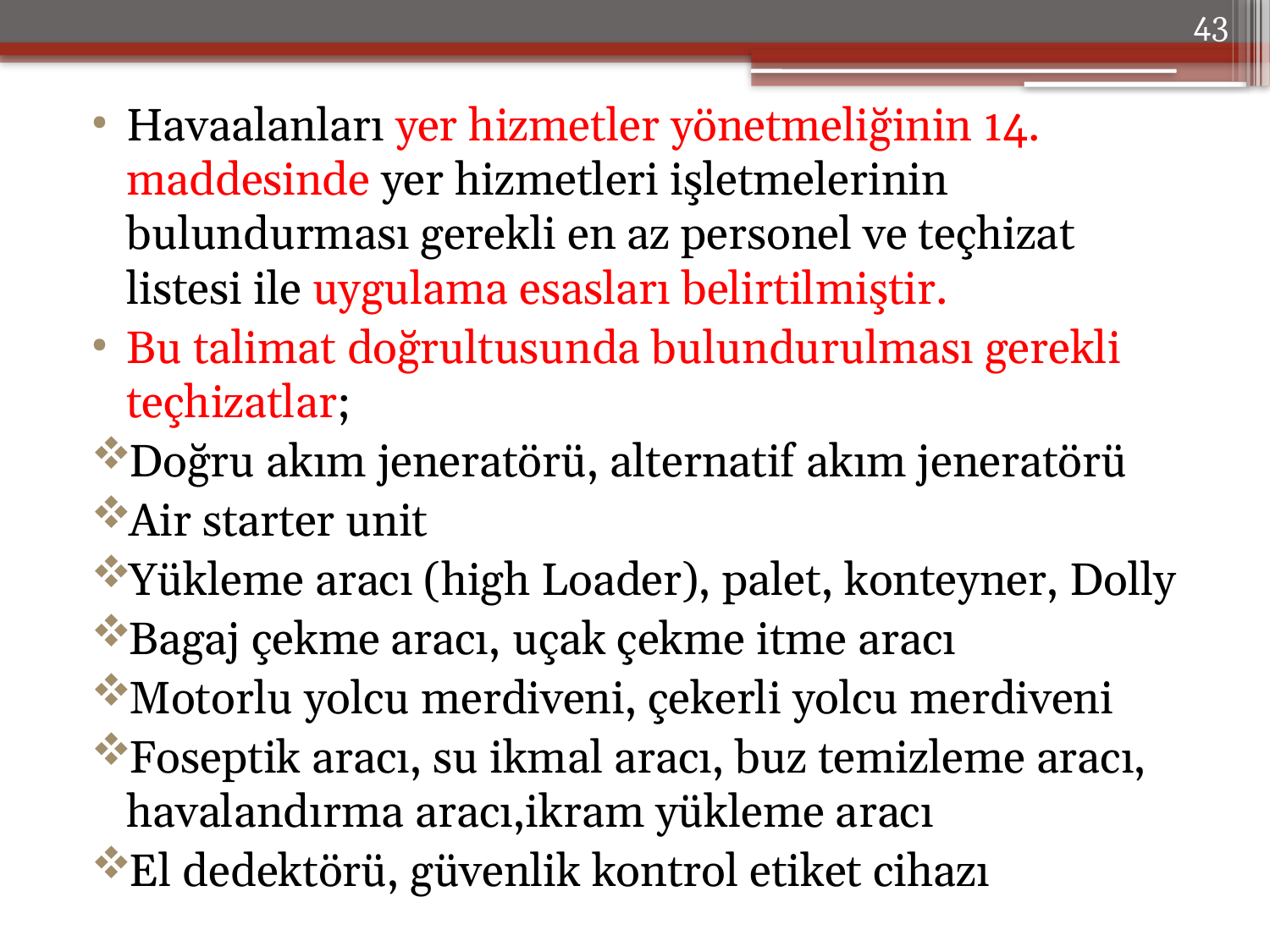

43
Havaalanları yer hizmetler yönetmeliğinin 14. maddesinde yer hizmetleri işletmelerinin bulundurması gerekli en az personel ve teçhizat listesi ile uygulama esasları belirtilmiştir.
Bu talimat doğrultusunda bulundurulması gerekli teçhizatlar;
Doğru akım jeneratörü, alternatif akım jeneratörü
Air starter unit
Yükleme aracı (high Loader), palet, konteyner, Dolly
Bagaj çekme aracı, uçak çekme itme aracı
Motorlu yolcu merdiveni, çekerli yolcu merdiveni
Foseptik aracı, su ikmal aracı, buz temizleme aracı, havalandırma aracı,ikram yükleme aracı
El dedektörü, güvenlik kontrol etiket cihazı